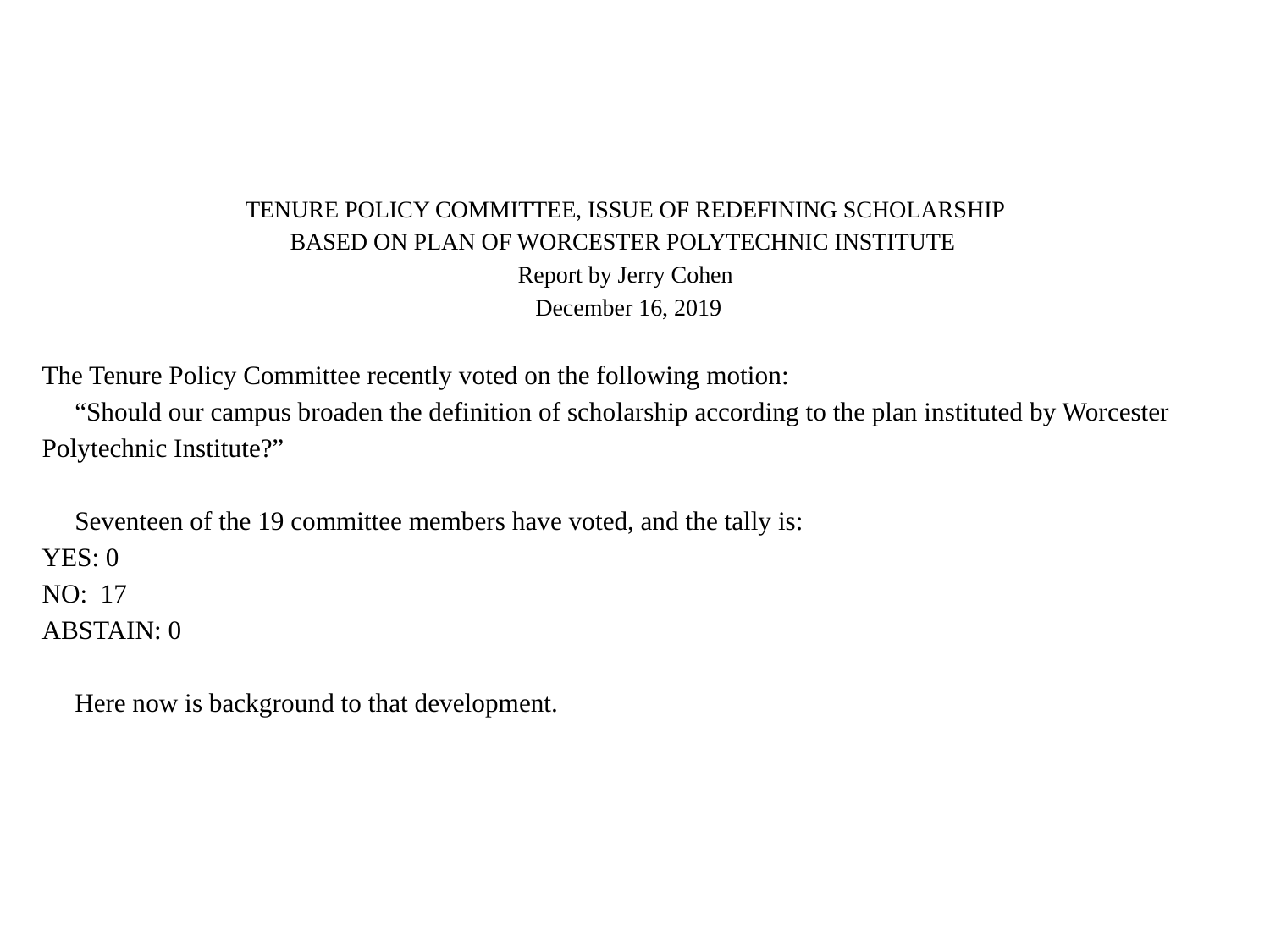

TENURE POLICY COMMITTEE, ISSUE OF REDEFINING SCHOLARSHIP
BASED ON PLAN OF WORCESTER POLYTECHNIC INSTITUTE
Report by Jerry Cohen
 December 16, 2019

The Tenure Policy Committee recently voted on the following motion:
     “Should our campus broaden the definition of scholarship according to the plan instituted by Worcester Polytechnic Institute?”

     Seventeen of the 19 committee members have voted, and the tally is:
YES: 0
NO:  17
ABSTAIN: 0

     Here now is background to that development.